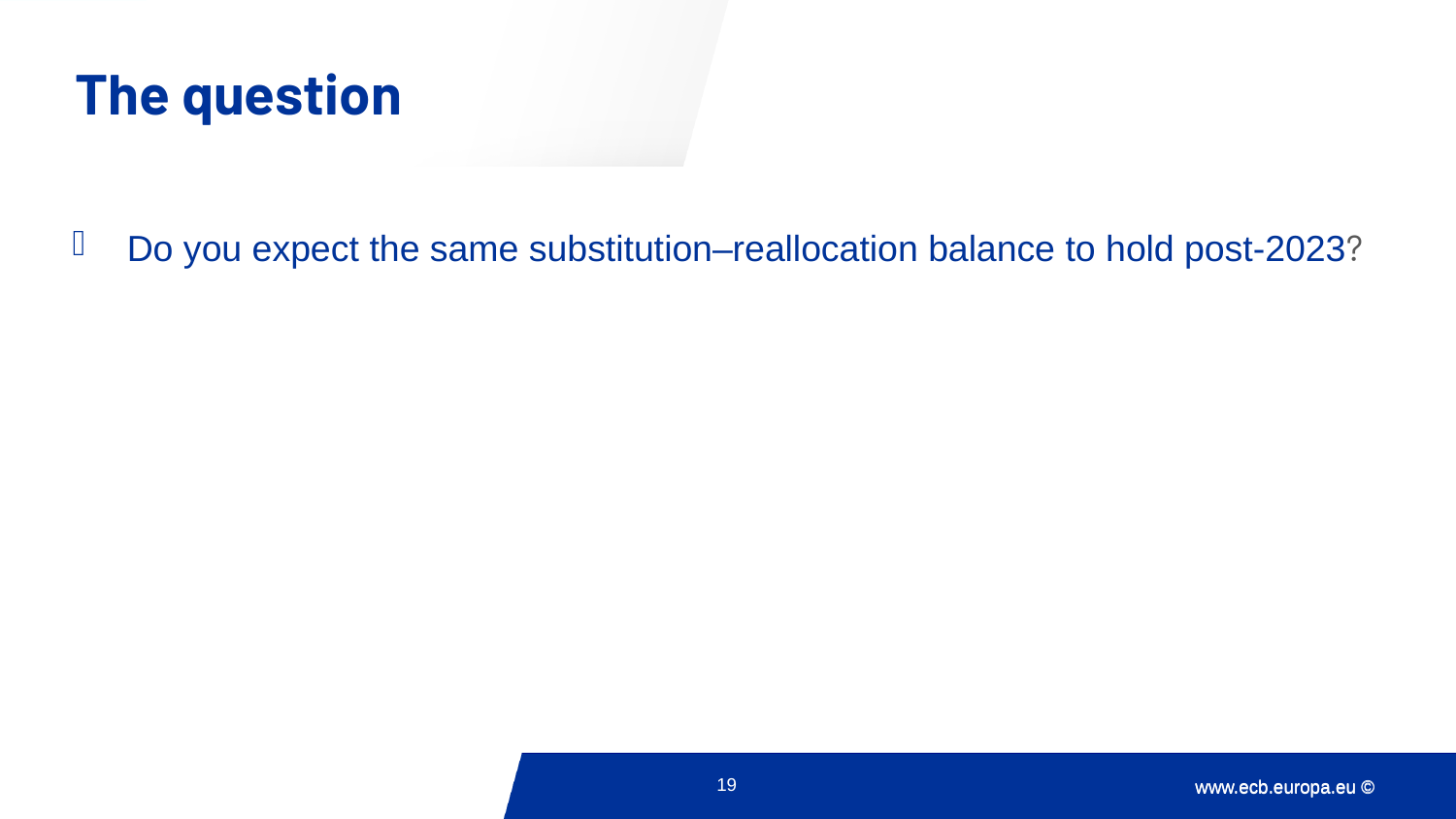

# The question

Do you expect the same substitution–reallocation balance to hold post-2023?

19